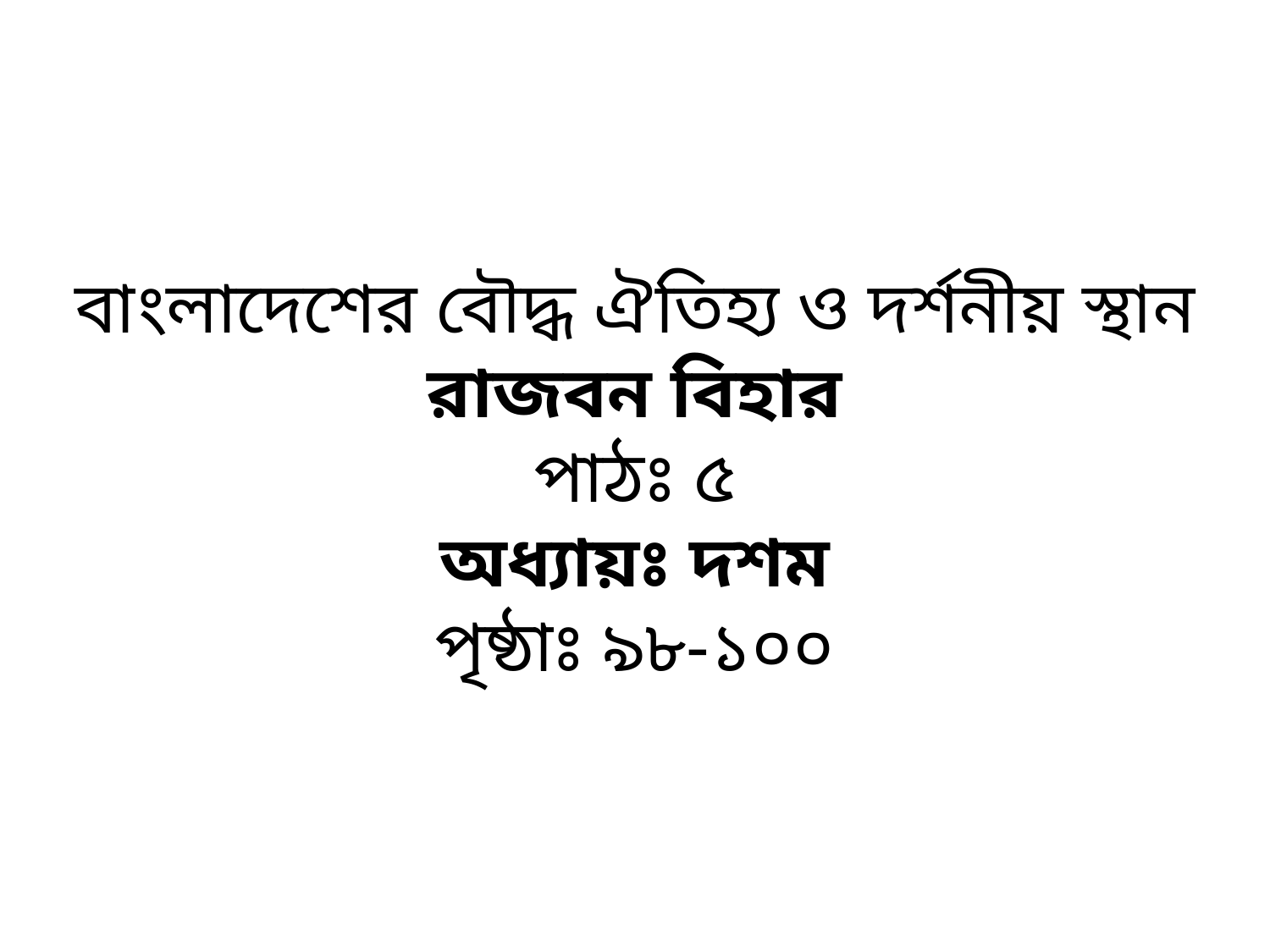

বাংলাদেশের বৌদ্ধ ঐতিহ্য ও দর্শনীয় স্থান
রাজবন বিহার
পাঠঃ ৫
অধ্যায়ঃ দশম
পৃষ্ঠাঃ ৯৮-১০০